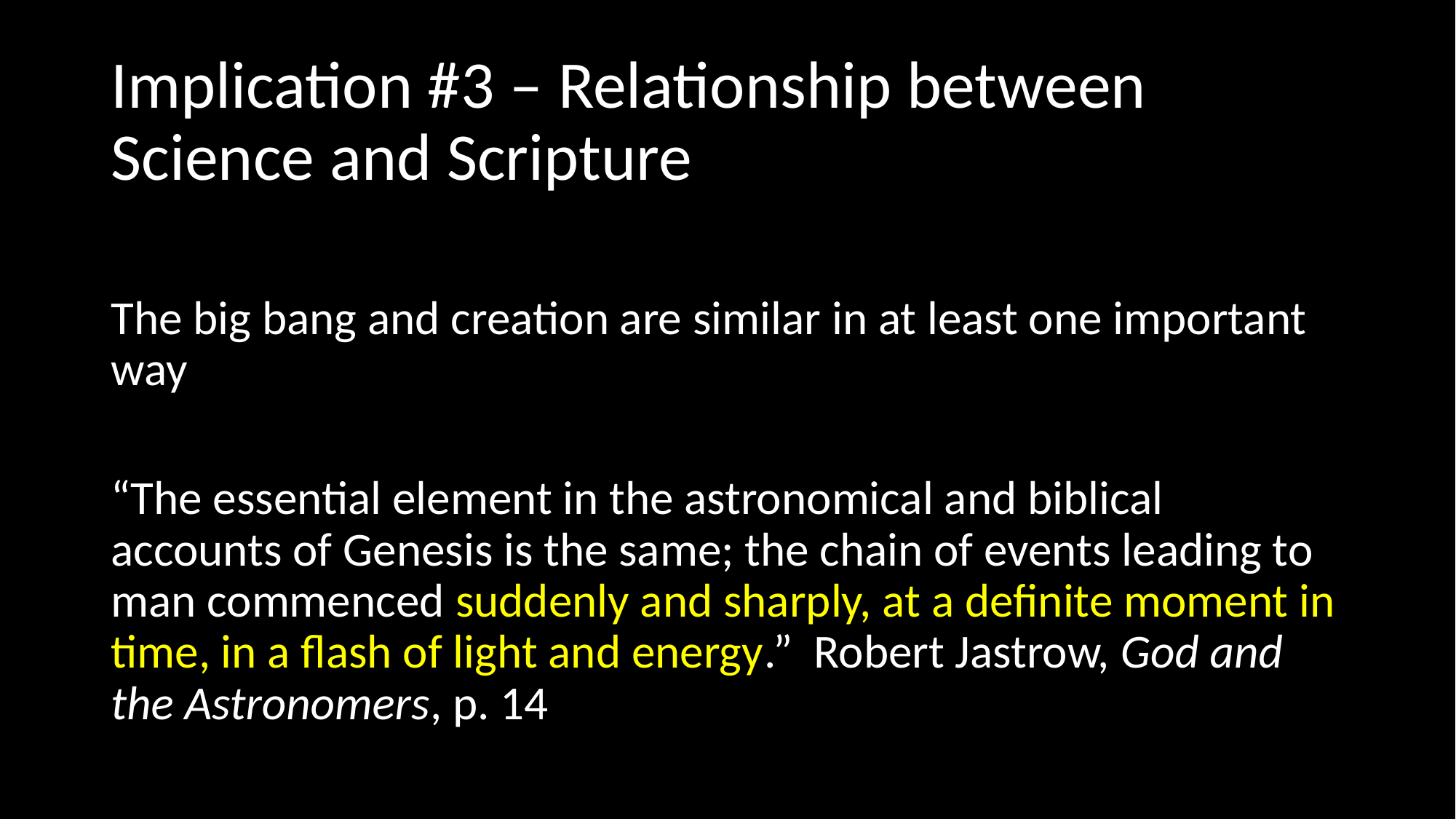

# Implication #3 – Relationship between Science and Scripture

The big bang and creation are similar in at least one important way

“The essential element in the astronomical and biblical accounts of Genesis is the same; the chain of events leading to man commenced suddenly and sharply, at a definite moment in time, in a flash of light and energy.”  Robert Jastrow, God and the Astronomers, p. 14